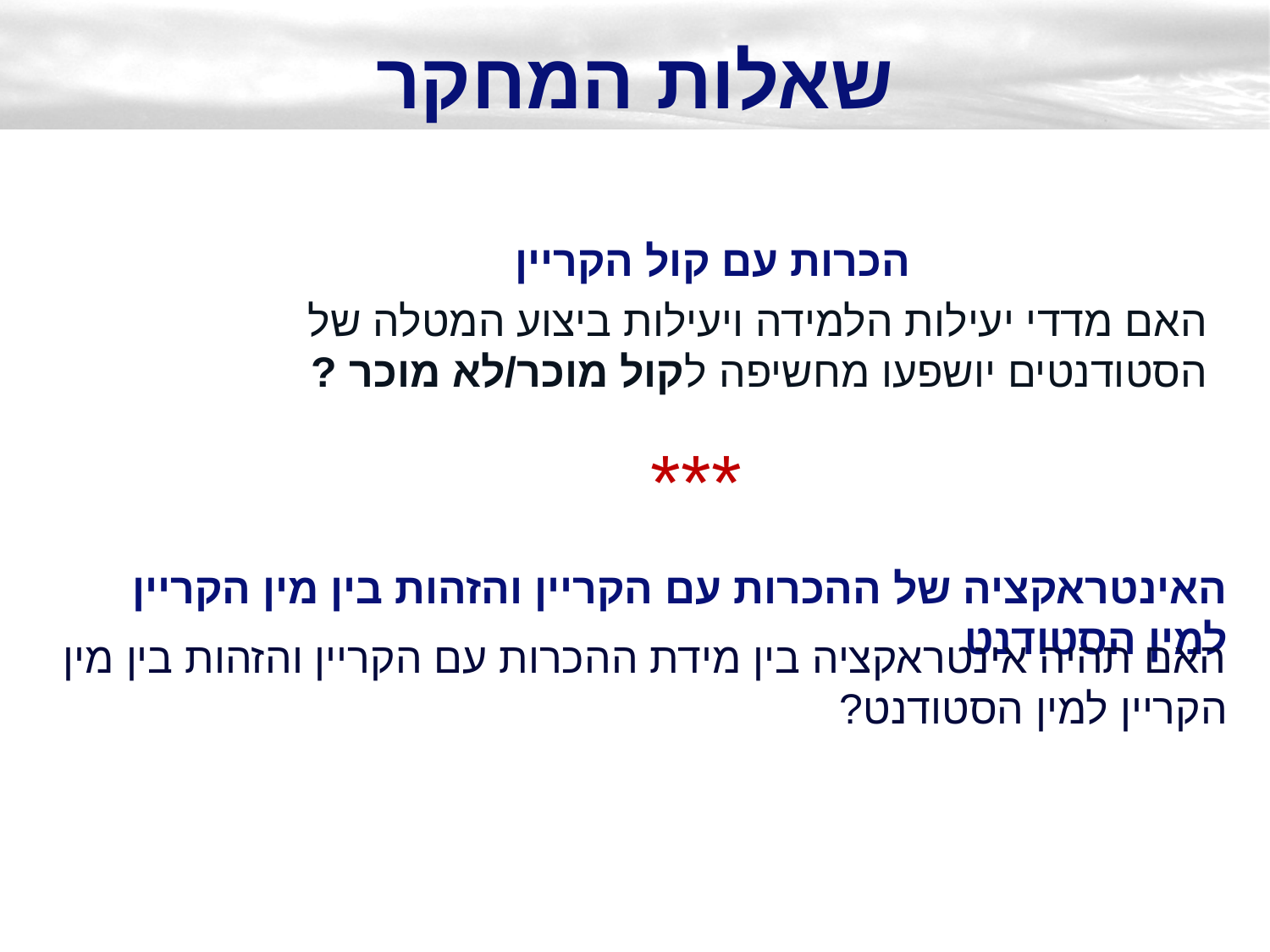

# שאלות המחקר
הכרות עם קול הקריין
האם מדדי יעילות הלמידה ויעילות ביצוע המטלה של הסטודנטים יושפעו מחשיפה לקול מוכר/לא מוכר ?

***
האינטראקציה של ההכרות עם הקריין והזהות בין מין הקריין למין הסטודנט
האם תהיה אינטראקציה בין מידת ההכרות עם הקריין והזהות בין מין הקריין למין הסטודנט?